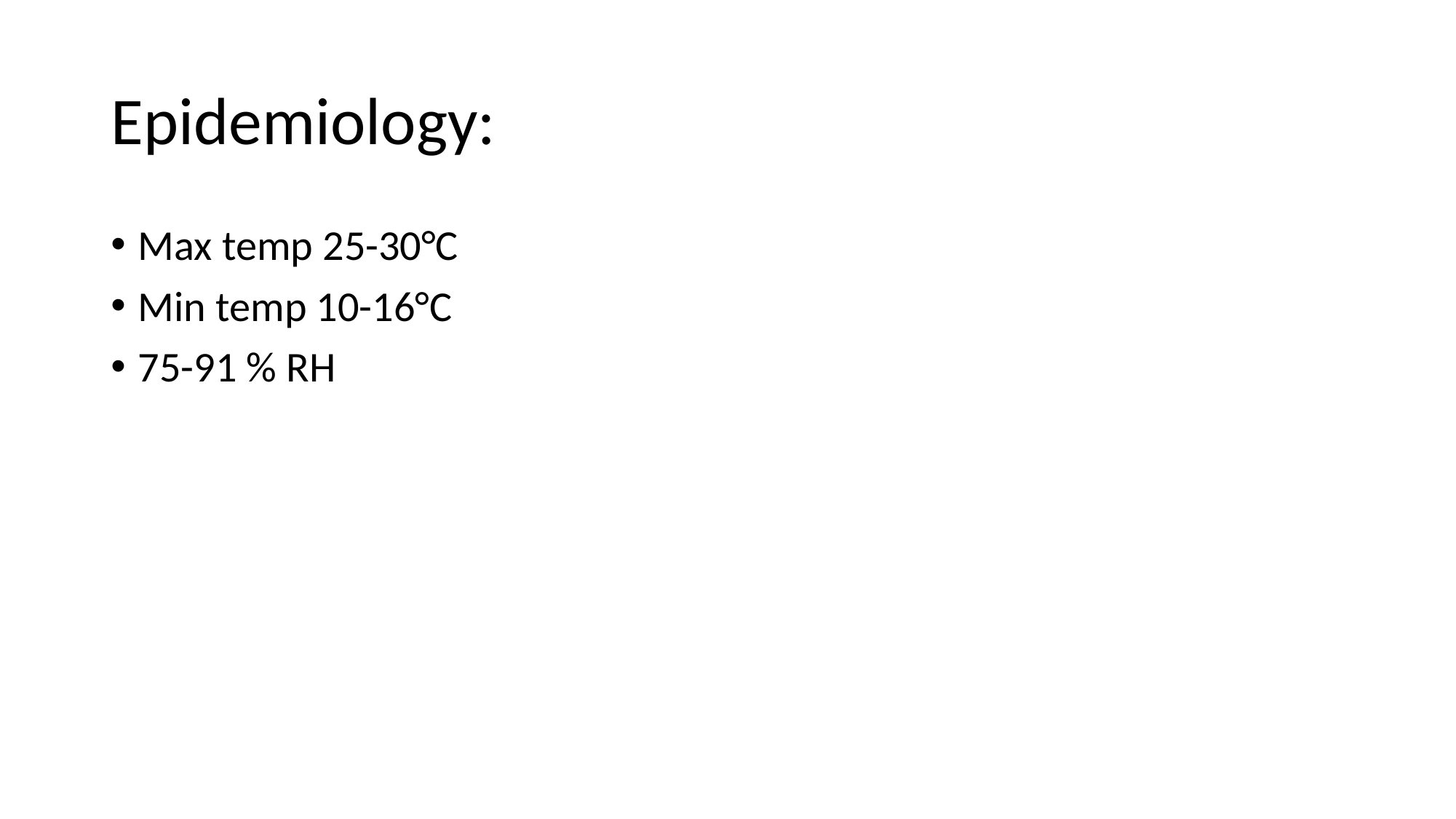

# Epidemiology:
Max temp 25-30°C
Min temp 10-16°C
75-91 % RH